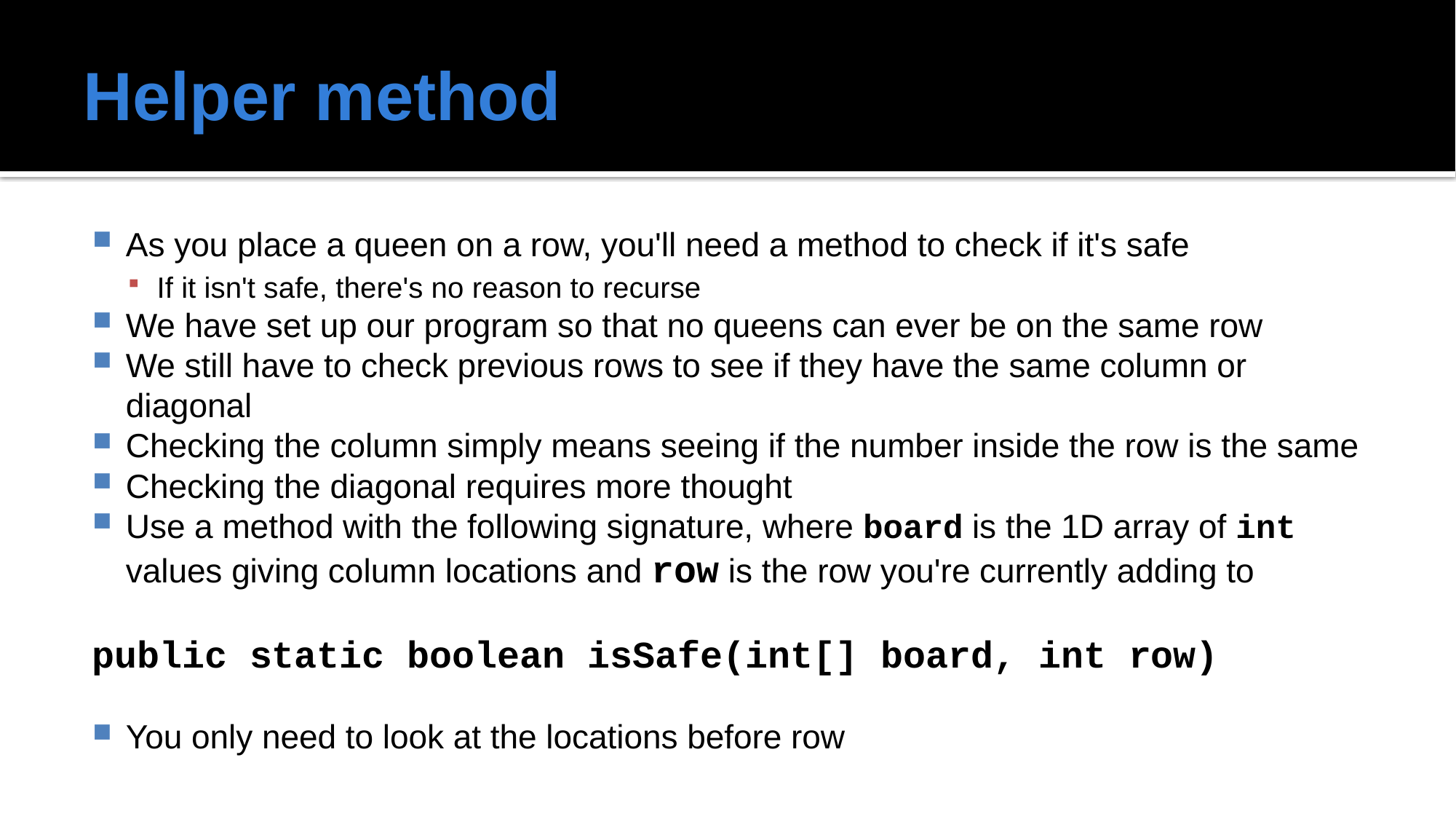

# Helper method
As you place a queen on a row, you'll need a method to check if it's safe
If it isn't safe, there's no reason to recurse
We have set up our program so that no queens can ever be on the same row
We still have to check previous rows to see if they have the same column or diagonal
Checking the column simply means seeing if the number inside the row is the same
Checking the diagonal requires more thought
Use a method with the following signature, where board is the 1D array of int values giving column locations and row is the row you're currently adding to

public static boolean isSafe(int[] board, int row)

You only need to look at the locations before row